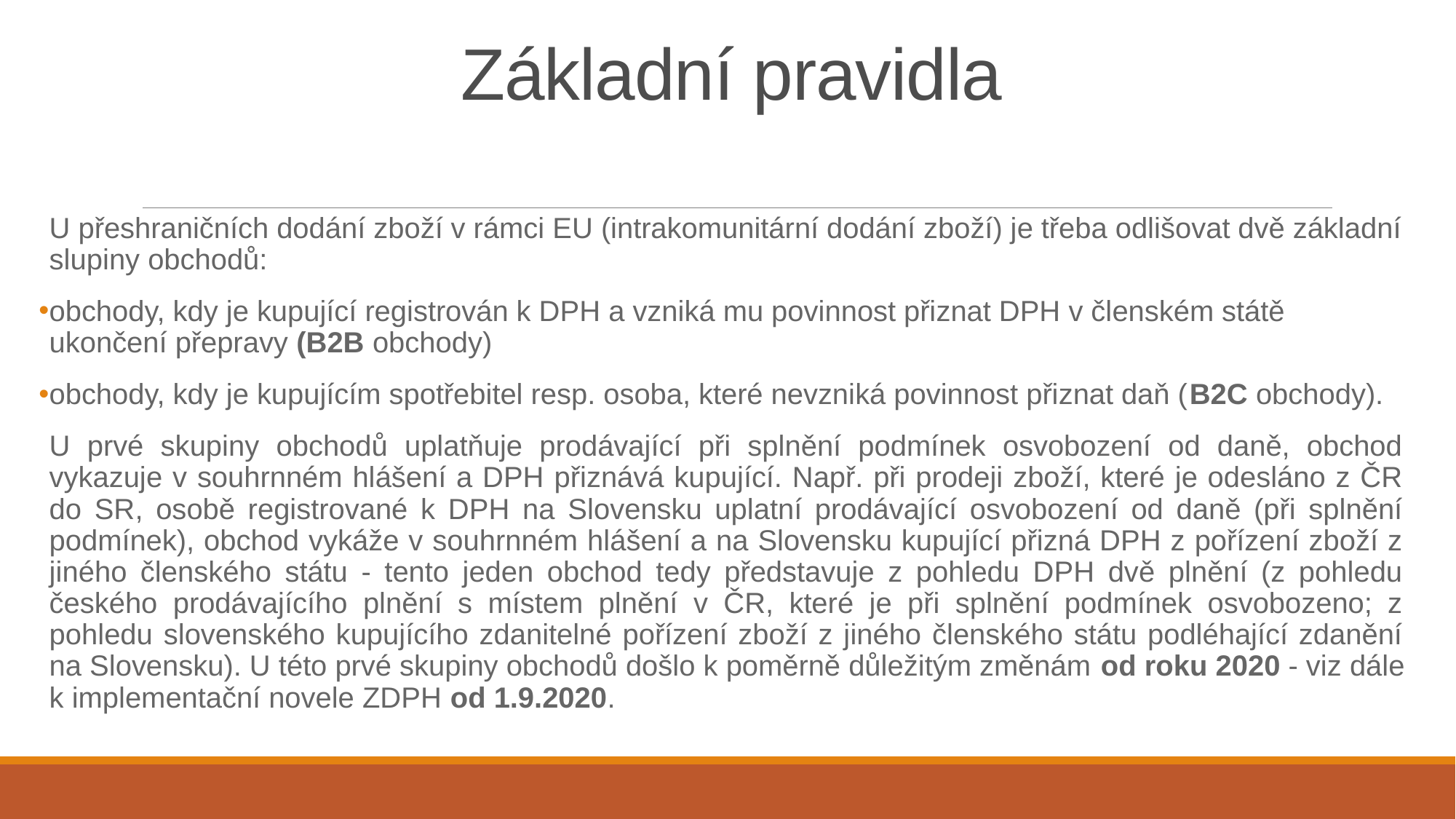

# Základní pravidla
U přeshraničních dodání zboží v rámci EU (intrakomunitární dodání zboží) je třeba odlišovat dvě základní slupiny obchodů:
obchody, kdy je kupující registrován k DPH a vzniká mu povinnost přiznat DPH v členském státě ukončení přepravy (B2B obchody)
obchody, kdy je kupujícím spotřebitel resp. osoba, které nevzniká povinnost přiznat daň (B2C obchody).
U prvé skupiny obchodů uplatňuje prodávající při splnění podmínek osvobození od daně, obchod vykazuje v souhrnném hlášení a DPH přiznává kupující. Např. při prodeji zboží, které je odesláno z ČR do SR, osobě registrované k DPH na Slovensku uplatní prodávající osvobození od daně (při splnění podmínek), obchod vykáže v souhrnném hlášení a na Slovensku kupující přizná DPH z pořízení zboží z jiného členského státu - tento jeden obchod tedy představuje z pohledu DPH dvě plnění (z pohledu českého prodávajícího plnění s místem plnění v ČR, které je při splnění podmínek osvobozeno; z pohledu slovenského kupujícího zdanitelné pořízení zboží z jiného členského státu podléhající zdanění na Slovensku). U této prvé skupiny obchodů došlo k poměrně důležitým změnám od roku 2020 - viz dále k implementační novele ZDPH od 1.9.2020.